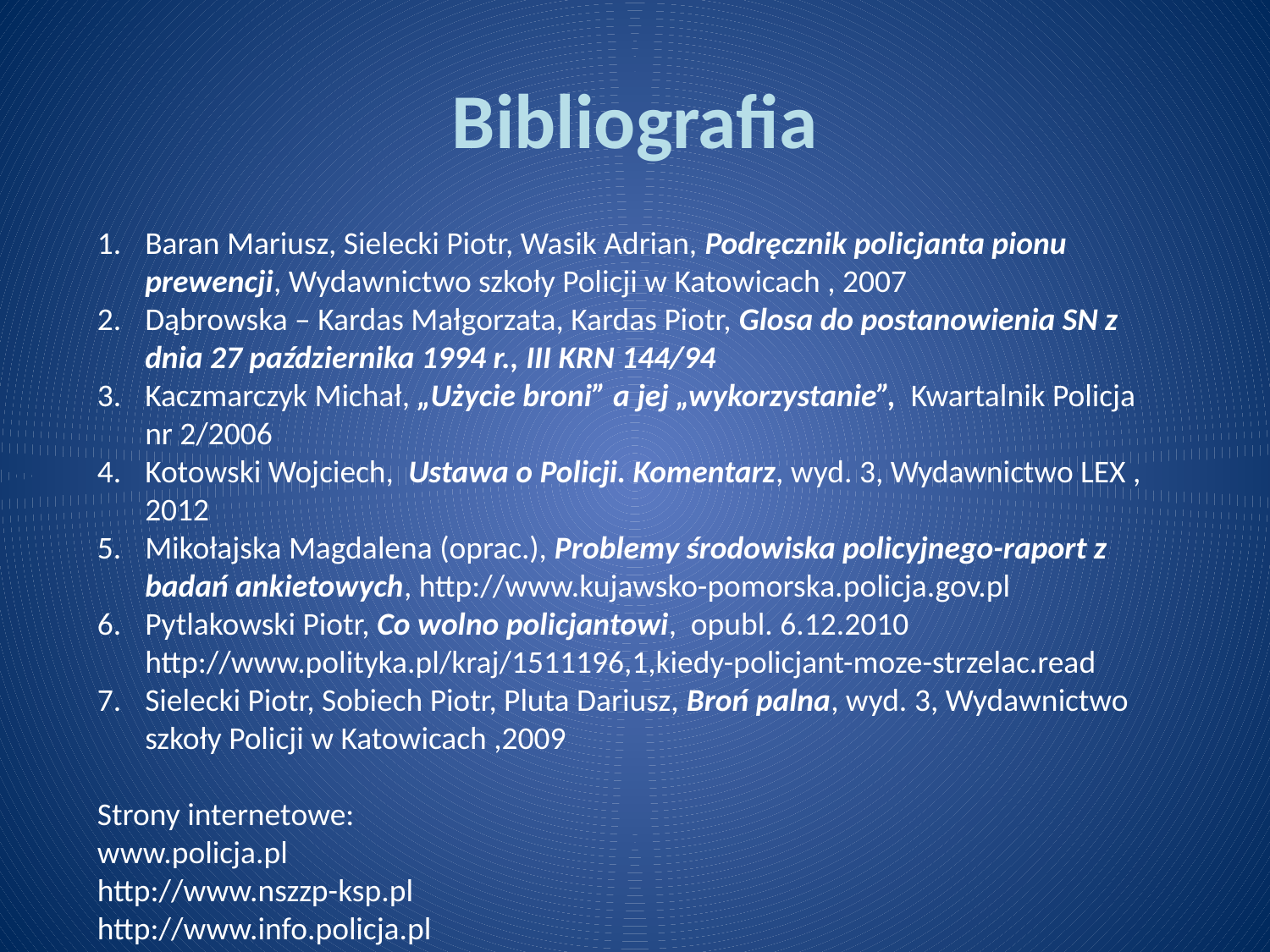

# Bibliografia
Baran Mariusz, Sielecki Piotr, Wasik Adrian, Podręcznik policjanta pionu prewencji, Wydawnictwo szkoły Policji w Katowicach , 2007
Dąbrowska – Kardas Małgorzata, Kardas Piotr, Glosa do postanowienia SN z dnia 27 października 1994 r., III KRN 144/94
Kaczmarczyk Michał, „Użycie broni” a jej „wykorzystanie”,  Kwartalnik Policja nr 2/2006
Kotowski Wojciech,  Ustawa o Policji. Komentarz, wyd. 3, Wydawnictwo LEX , 2012
Mikołajska Magdalena (oprac.), Problemy środowiska policyjnego-raport z badań ankietowych, http://www.kujawsko-pomorska.policja.gov.pl
Pytlakowski Piotr, Co wolno policjantowi,  opubl. 6.12.2010 http://www.polityka.pl/kraj/1511196,1,kiedy-policjant-moze-strzelac.read
Sielecki Piotr, Sobiech Piotr, Pluta Dariusz, Broń palna, wyd. 3, Wydawnictwo szkoły Policji w Katowicach ,2009

Strony internetowe:
www.policja.pl
http://www.nszzp-ksp.pl
http://www.info.policja.pl